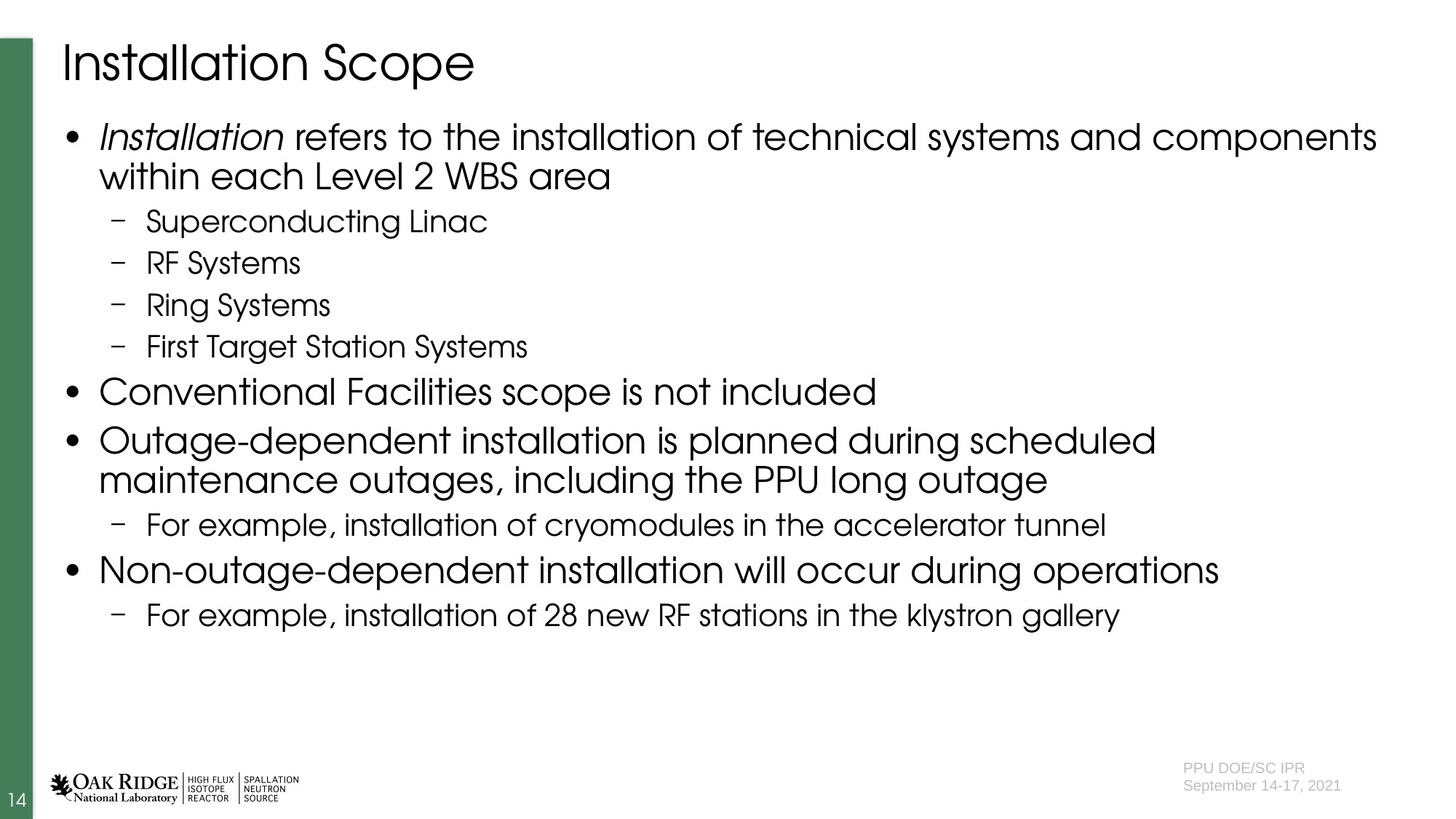

# Installation Scope
Installation refers to the installation of technical systems and components within each Level 2 WBS area
Superconducting Linac
RF Systems
Ring Systems
First Target Station Systems
Conventional Facilities scope is not included
Outage-dependent installation is planned during scheduled maintenance outages, including the PPU long outage
For example, installation of cryomodules in the accelerator tunnel
Non-outage-dependent installation will occur during operations
For example, installation of 28 new RF stations in the klystron gallery